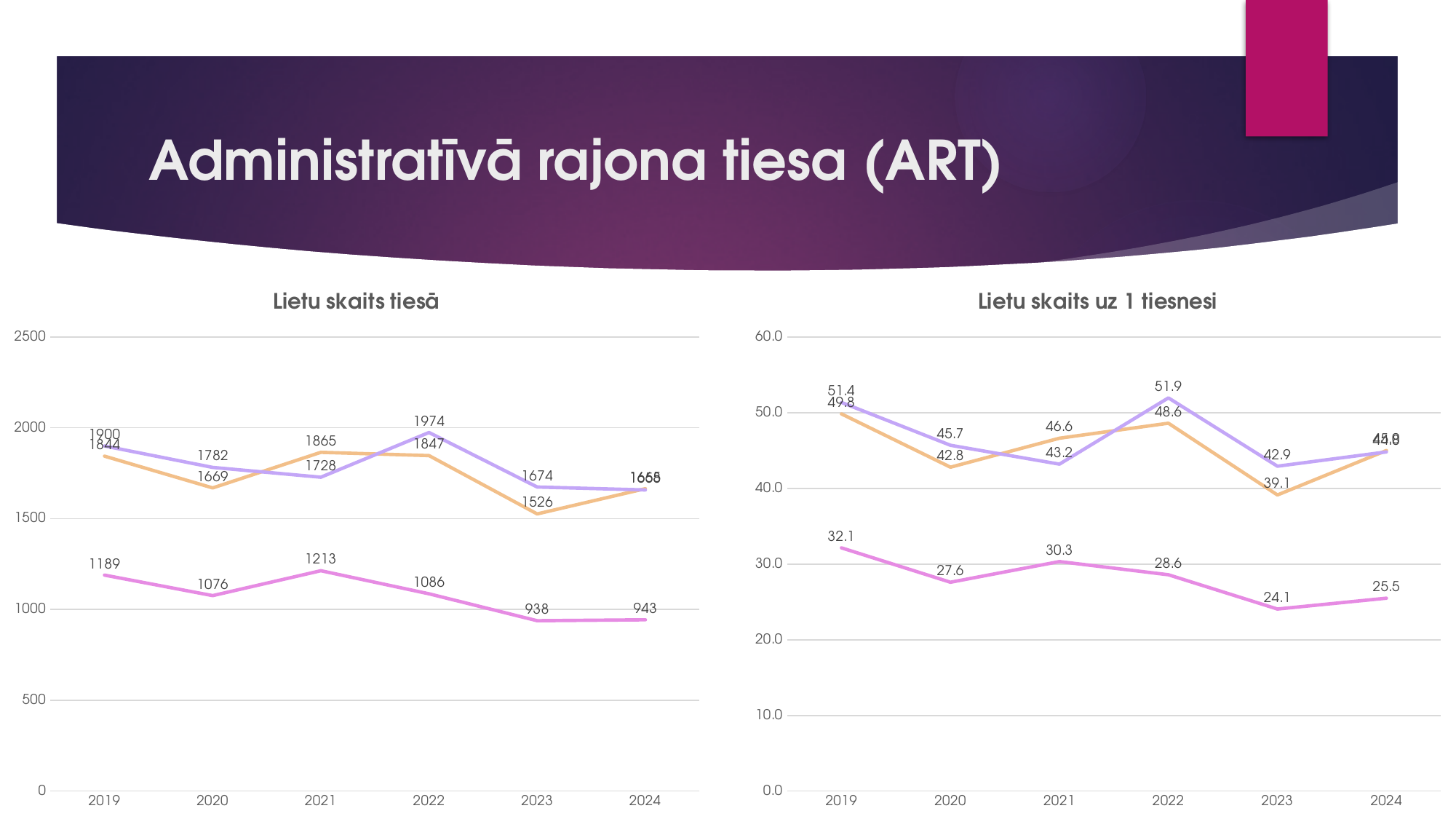

# Administratīvā rajona tiesa (ART)

[unsupported chart]

[unsupported chart]